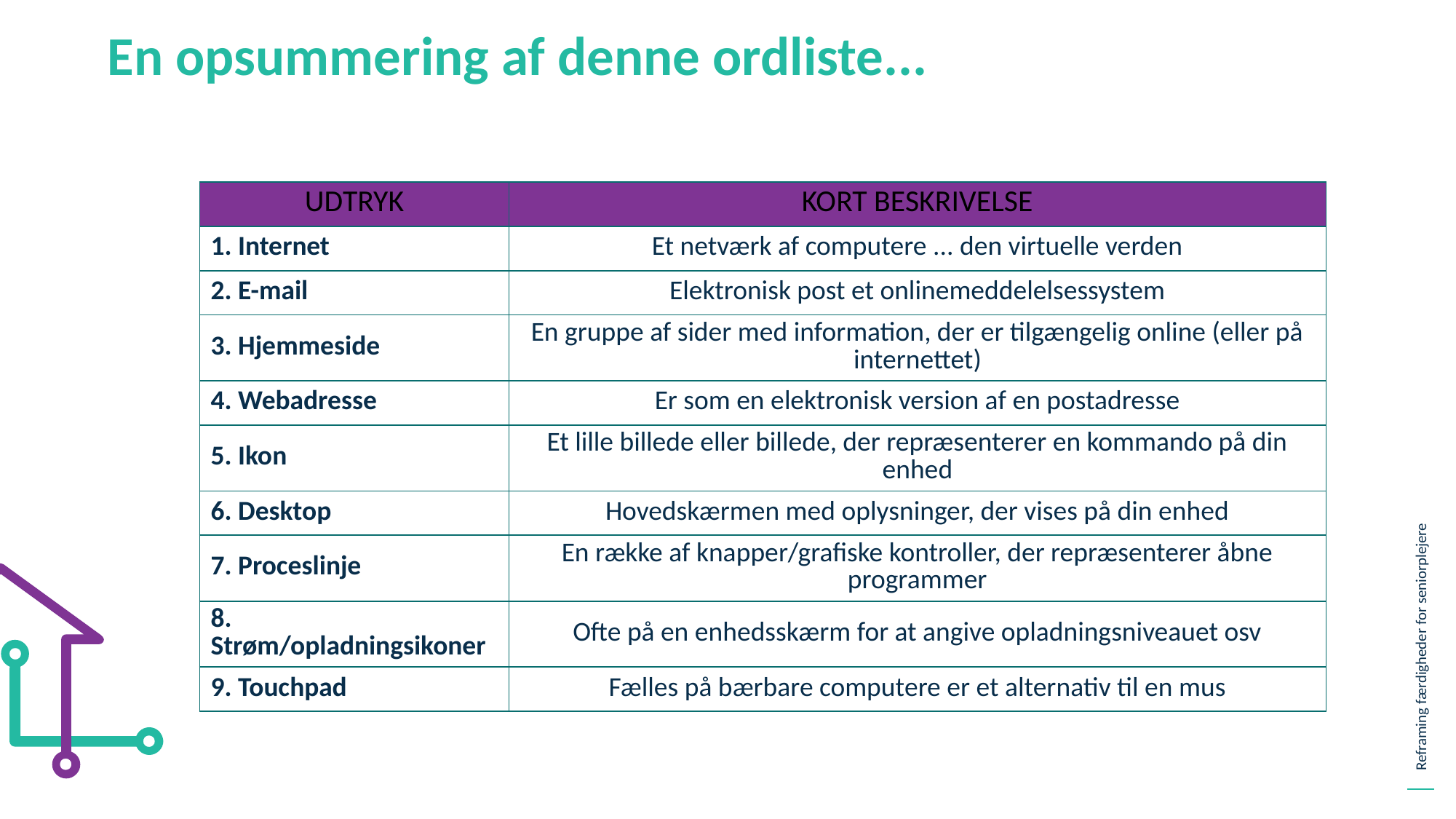

En opsummering af denne ordliste...
| UDTRYK | KORT BESKRIVELSE |
| --- | --- |
| 1. Internet | Et netværk af computere ... den virtuelle verden |
| 2. E-mail | Elektronisk post et onlinemeddelelsessystem |
| 3. Hjemmeside | En gruppe af sider med information, der er tilgængelig online (eller på internettet) |
| 4. Webadresse | Er som en elektronisk version af en postadresse |
| 5. Ikon | Et lille billede eller billede, der repræsenterer en kommando på din enhed |
| 6. Desktop | Hovedskærmen med oplysninger, der vises på din enhed |
| 7. Proceslinje | En række af knapper/grafiske kontroller, der repræsenterer åbne programmer |
| 8. Strøm/opladningsikoner | Ofte på en enhedsskærm for at angive opladningsniveauet osv |
| 9. Touchpad | Fælles på bærbare computere er et alternativ til en mus |